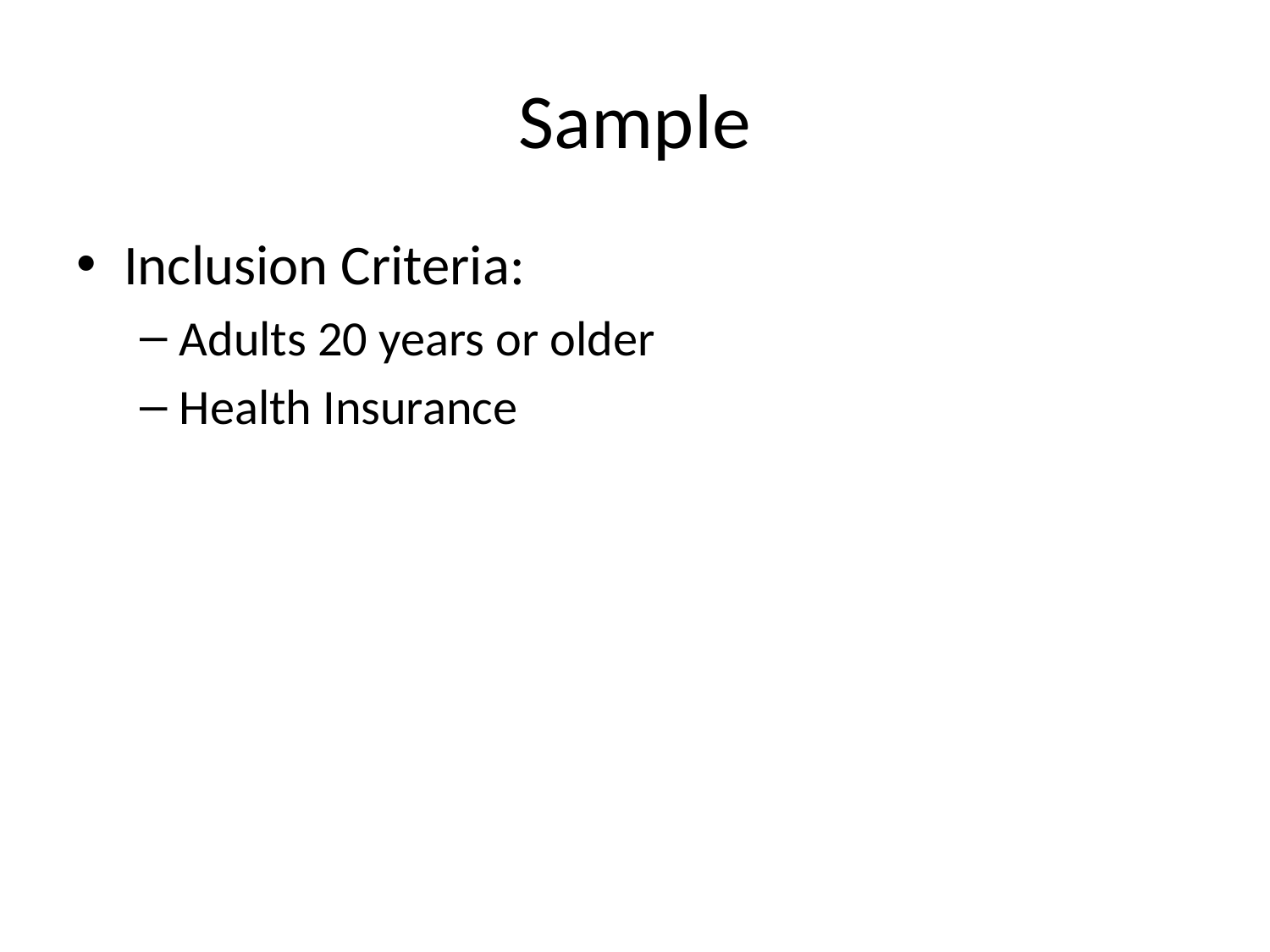

# Sample
Inclusion Criteria:
Adults 20 years or older
Health Insurance